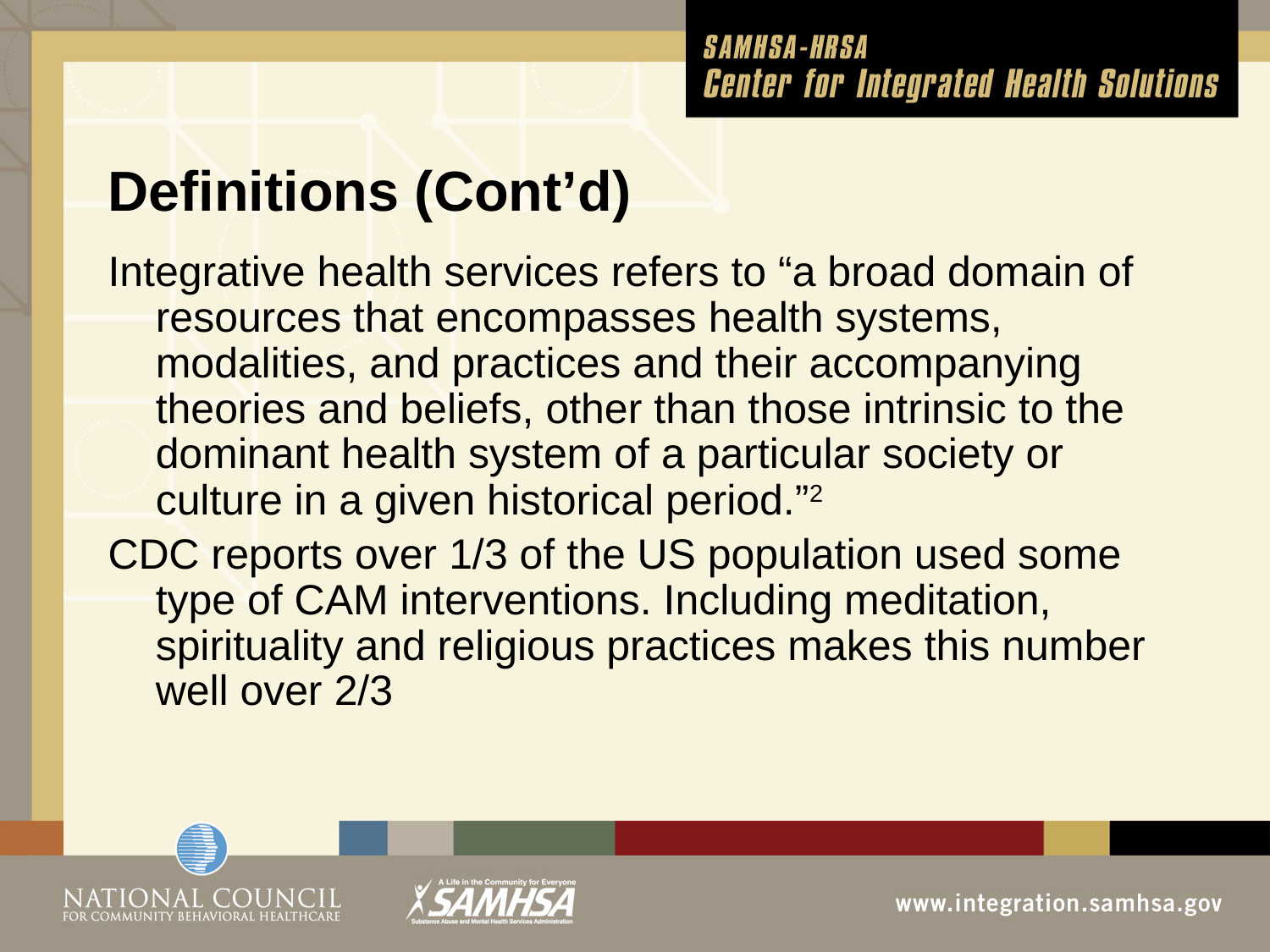

# Definitions (Cont’d)
Integrative health services refers to “a broad domain of resources that encompasses health systems, modalities, and practices and their accompanying theories and beliefs, other than those intrinsic to the dominant health system of a particular society or culture in a given historical period.”2
CDC reports over 1/3 of the US population used some type of CAM interventions. Including meditation, spirituality and religious practices makes this number well over 2/3